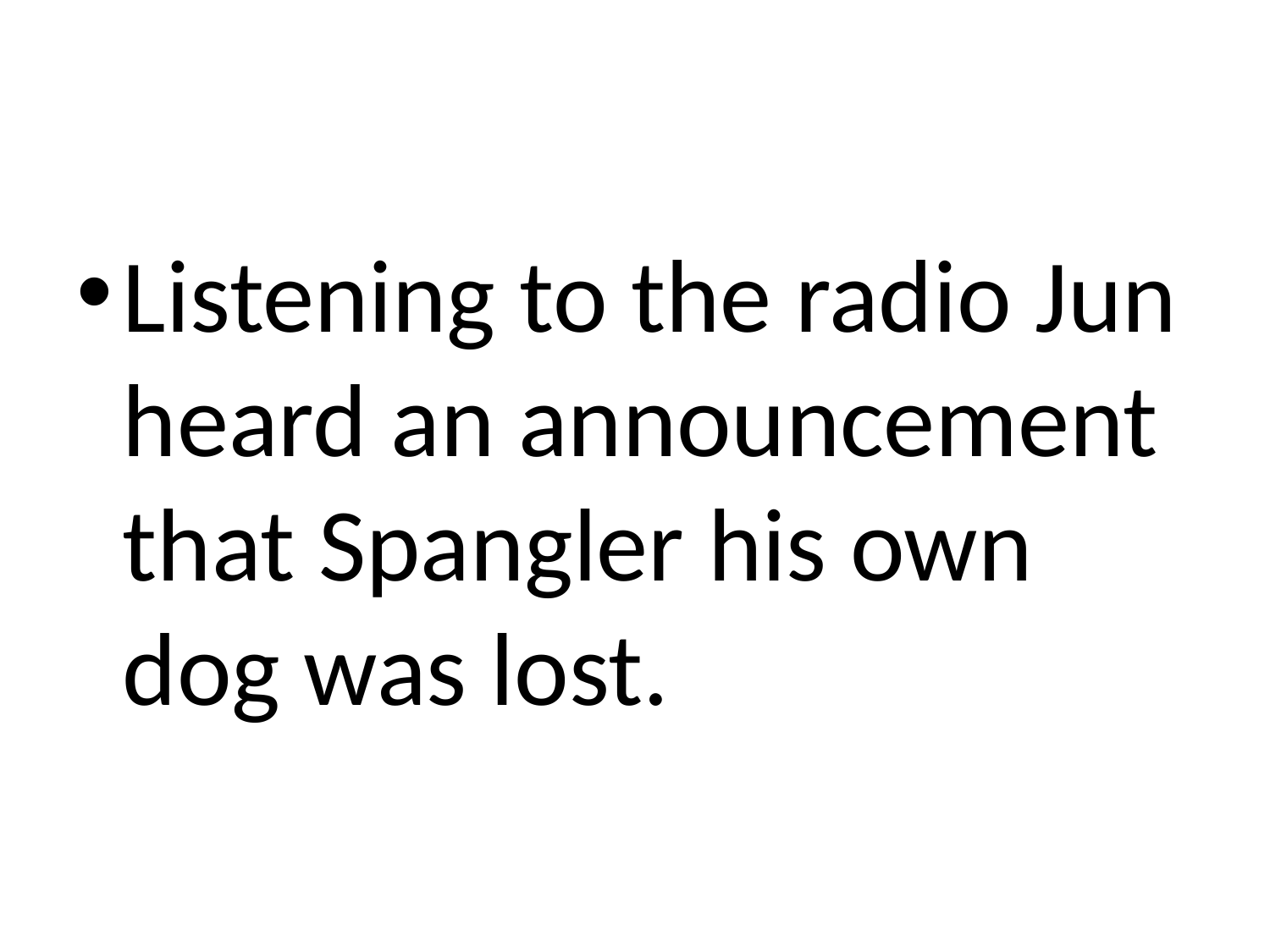

#
Listening to the radio Jun heard an announcement that Spangler his own dog was lost.